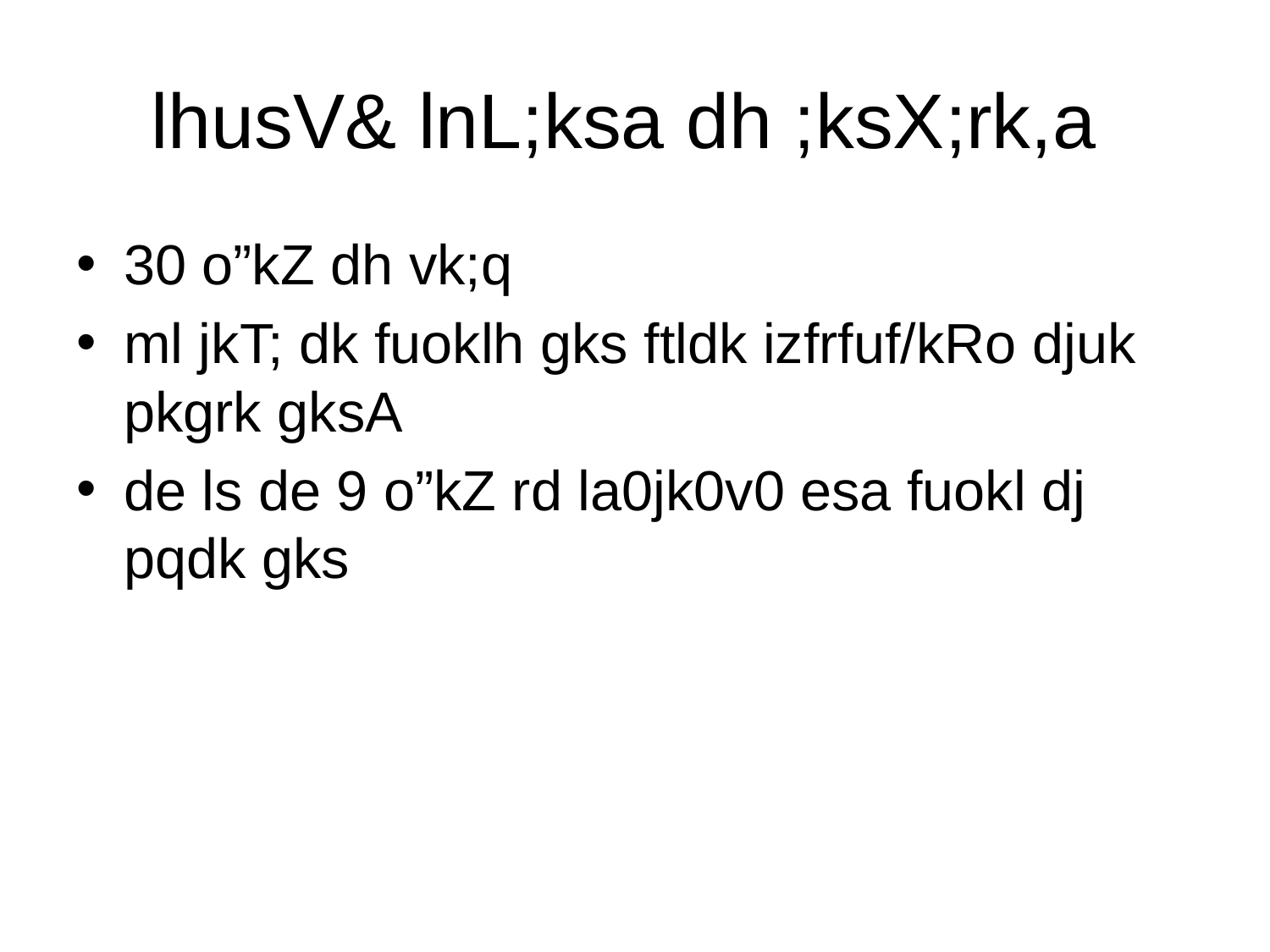

# lhusV& lnL;ksa dh ;ksX;rk,a
30 o”kZ dh vk;q
ml jkT; dk fuoklh gks ftldk izfrfuf/kRo djuk pkgrk gksA
de ls de 9 o”kZ rd la0jk0v0 esa fuokl dj pqdk gks